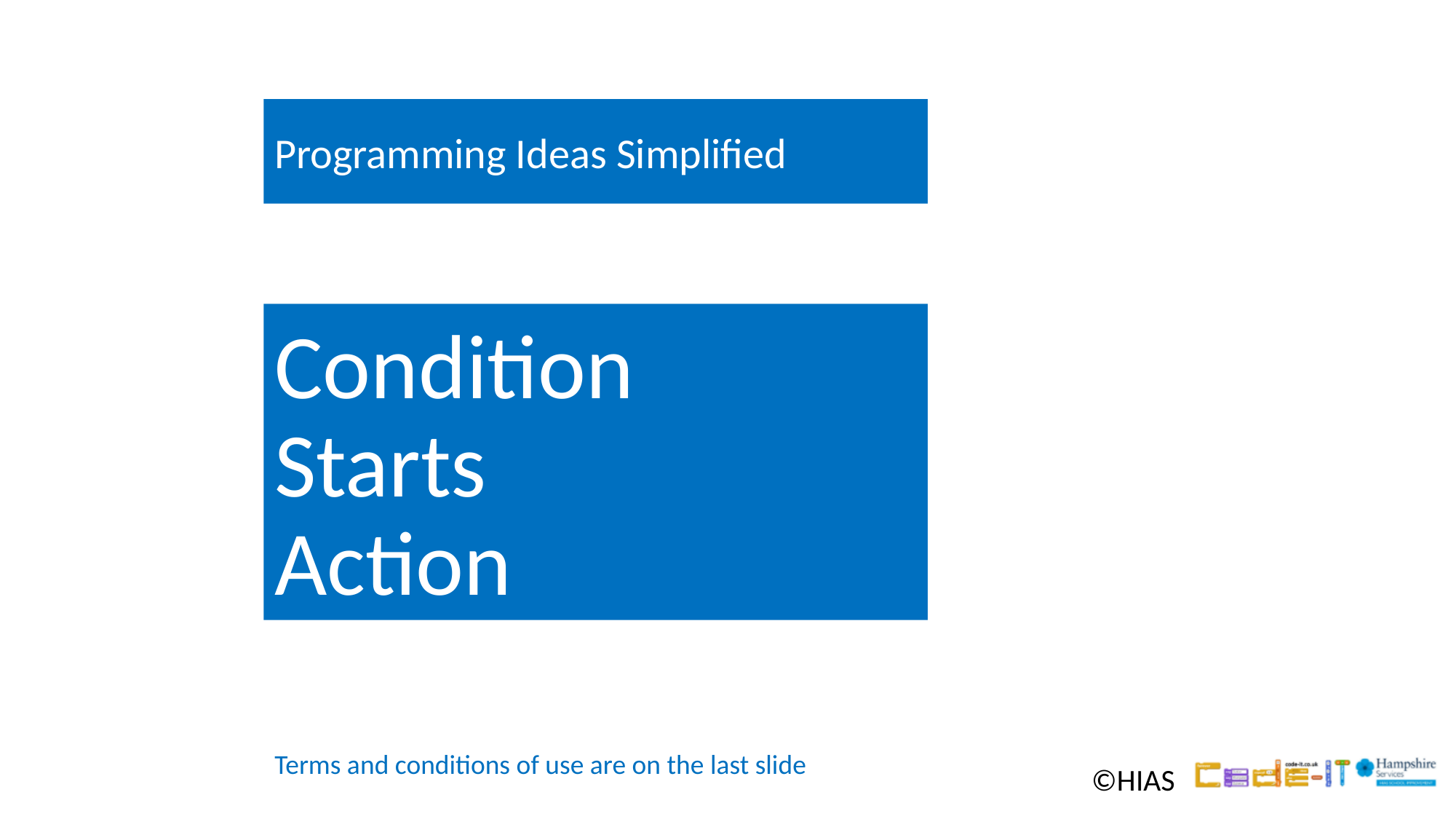

Programming Ideas Simplified
# Condition Starts Action
Terms and conditions of use are on the last slide